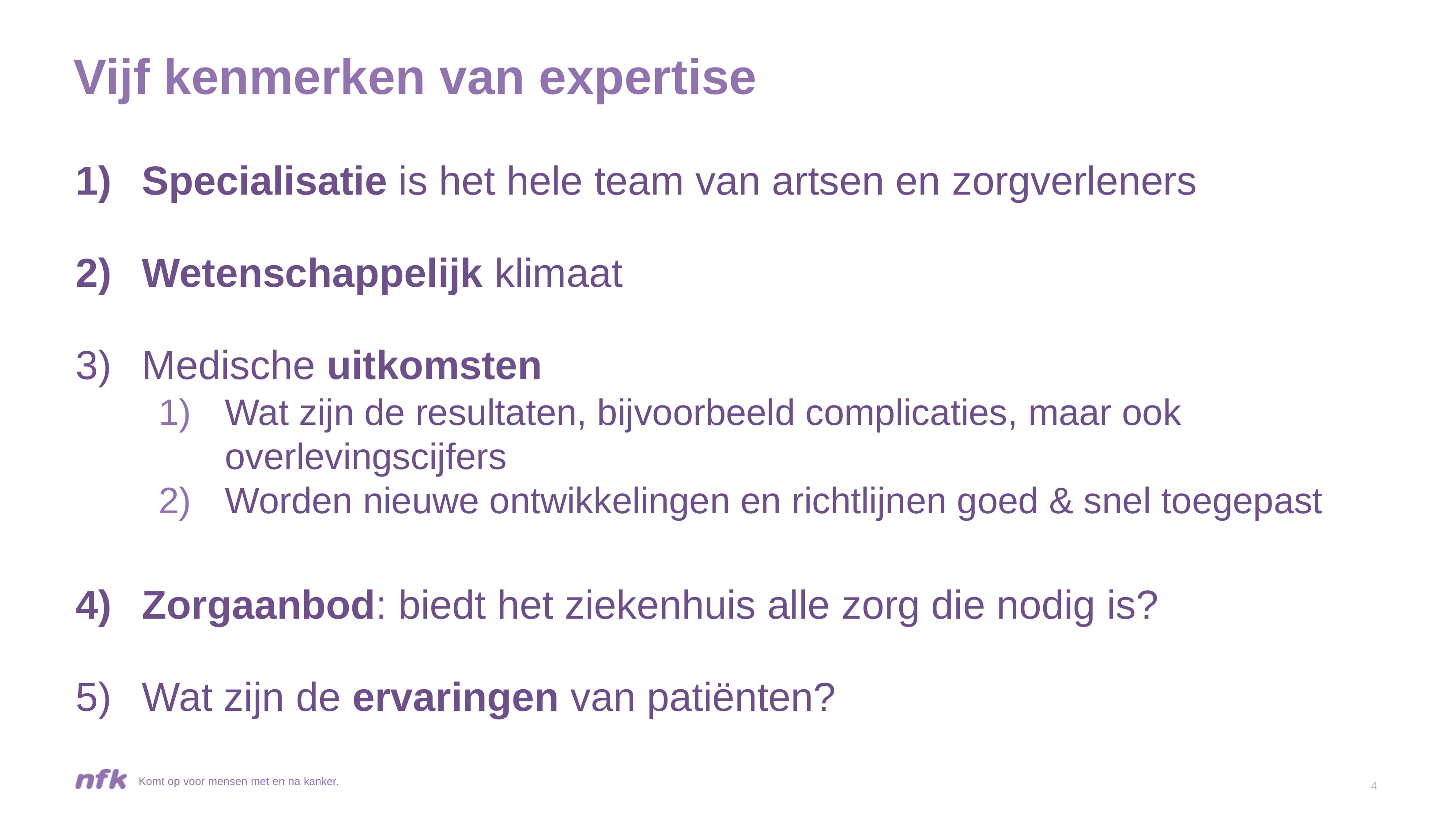

# Vijf kenmerken van expertise
Specialisatie is het hele team van artsen en zorgverleners

Wetenschappelijk klimaat

Medische uitkomsten
Wat zijn de resultaten, bijvoorbeeld complicaties, maar ook overlevingscijfers
Worden nieuwe ontwikkelingen en richtlijnen goed & snel toegepast

Zorgaanbod: biedt het ziekenhuis alle zorg die nodig is?

Wat zijn de ervaringen van patiënten?

4